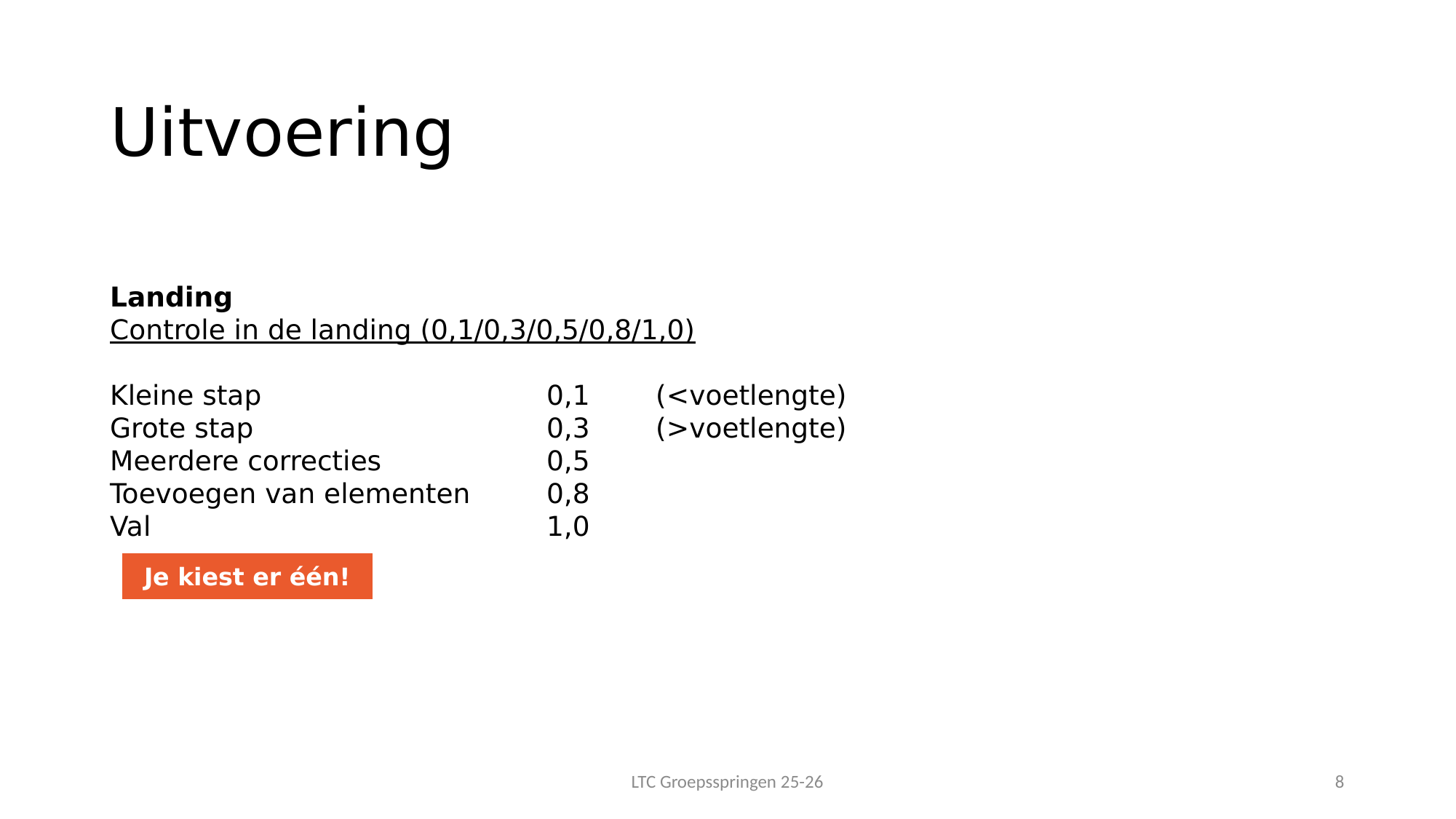

# Uitvoering
Landing
Controle in de landing (0,1/0,3/0,5/0,8/1,0)

Kleine stap			0,1 	(<voetlengte)
Grote stap			0,3 	(>voetlengte)
Meerdere correcties		0,5
Toevoegen van elementen	0,8
Val				1,0

Je kiest er één!
LTC Groepsspringen 25-26
8